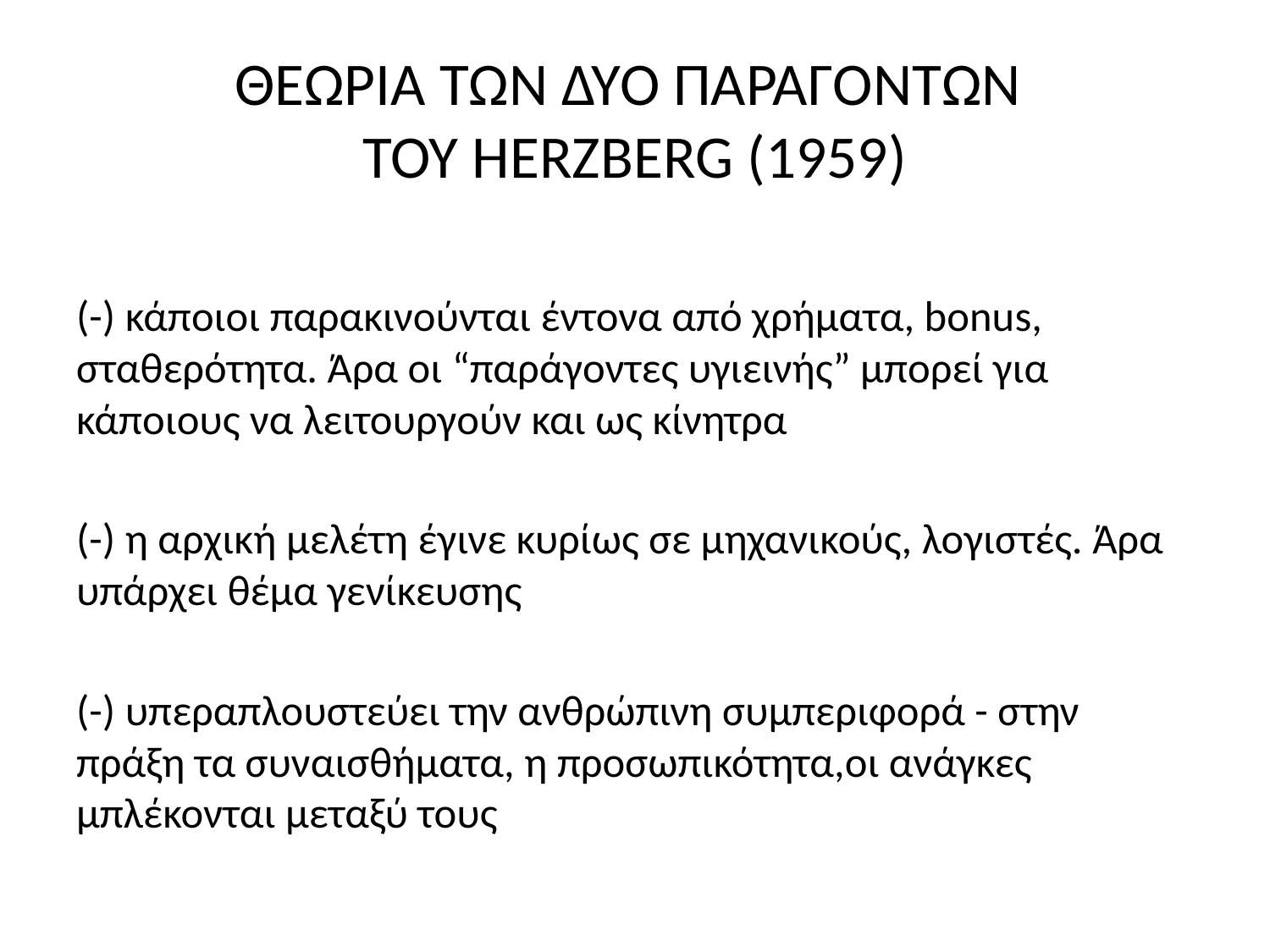

# ΘΕΩΡΙΑ ΤΩΝ ΔΥΟ ΠΑΡΑΓΟΝΤΩΝ ΤΟΥ HERZBERG (1959)

(-) κάποιοι παρακινούνται έντονα από χρήματα, bonus, σταθερότητα. Άρα οι “παράγοντες υγιεινής” μπορεί για κάποιους να λειτουργούν και ως κίνητρα

(-) η αρχική μελέτη έγινε κυρίως σε μηχανικούς, λογιστές. Άρα υπάρχει θέμα γενίκευσης

(-) υπεραπλουστεύει την ανθρώπινη συμπεριφορά - στην πράξη τα συναισθήματα, η προσωπικότητα,οι ανάγκες μπλέκονται μεταξύ τους